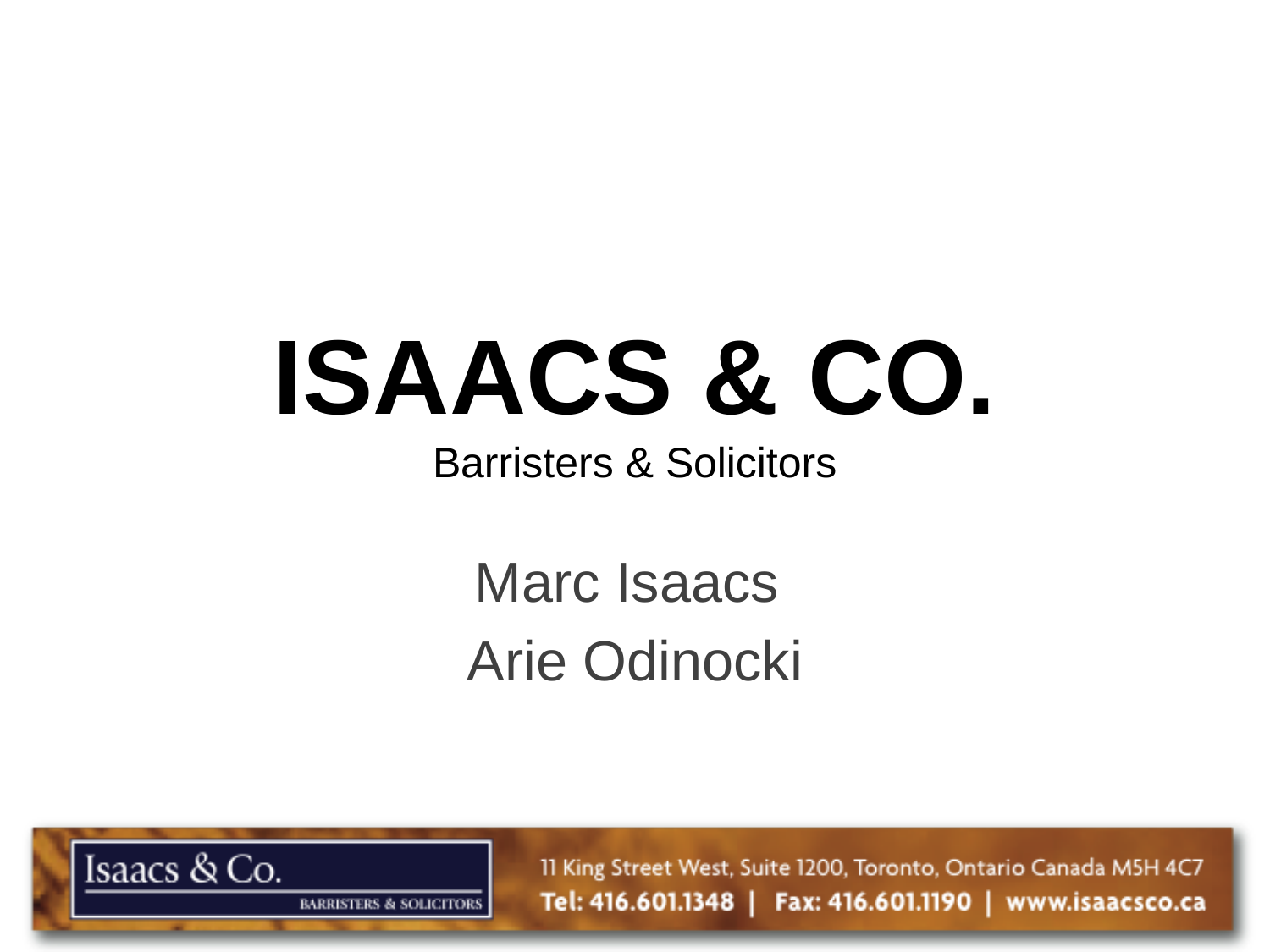

# Isaacs & Co. Barristers & Solicitors
Marc Isaacs
Arie Odinocki